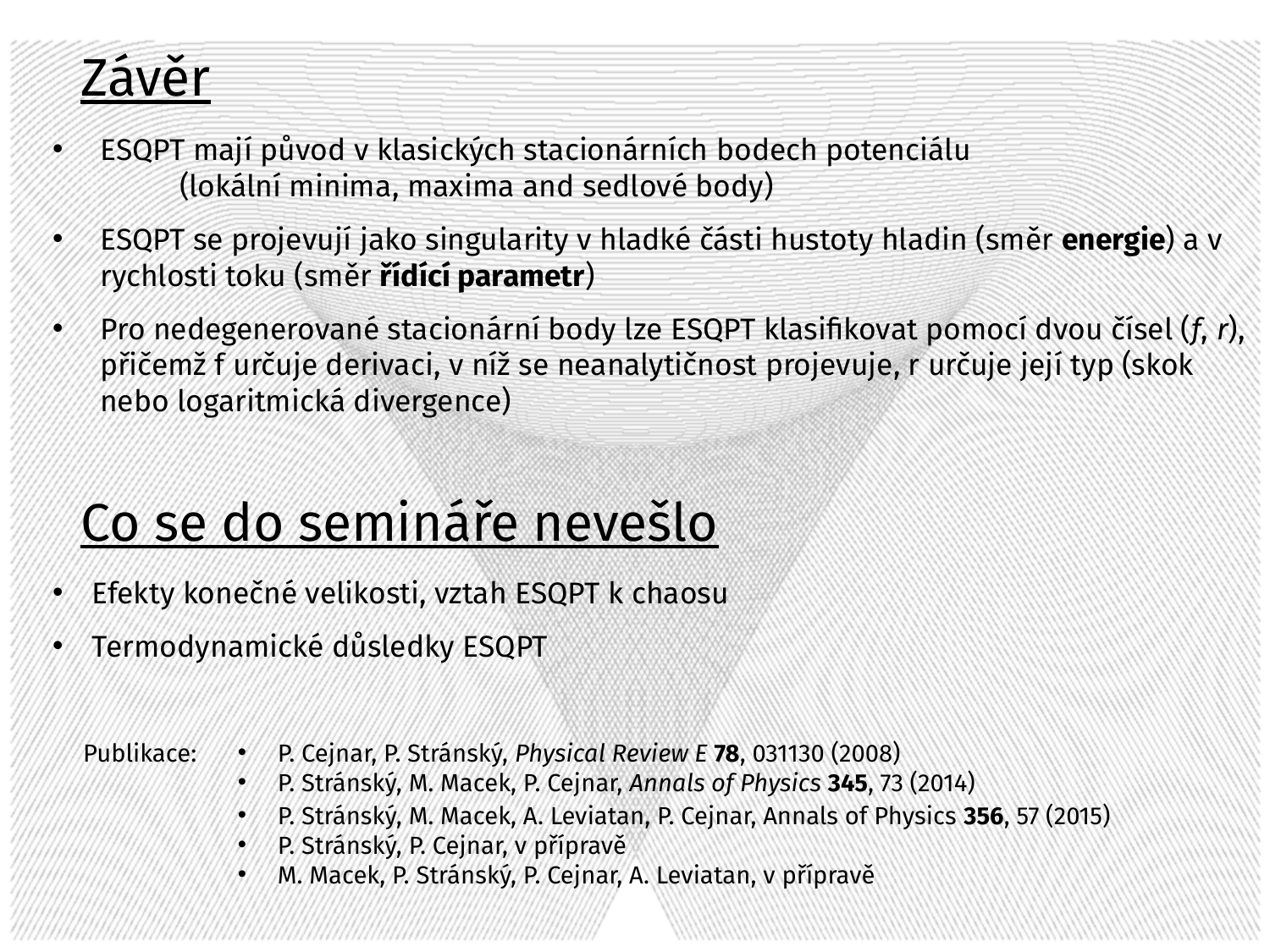

Závěr
ESQPT mají původ v klasických stacionárních bodech potenciálu
	(lokální minima, maxima and sedlové body)
ESQPT se projevují jako singularity v hladké části hustoty hladin (směr energie) a v rychlosti toku (směr řídící parametr)
Pro nedegenerované stacionární body lze ESQPT klasifikovat pomocí dvou čísel (f, r), přičemž f určuje derivaci, v níž se neanalytičnost projevuje, r určuje její typ (skok nebo logaritmická divergence)
Co se do semináře nevešlo
Efekty konečné velikosti, vztah ESQPT k chaosu
Termodynamické důsledky ESQPT
Publikace:
P. Cejnar, P. Stránský, Physical Review E 78, 031130 (2008)
P. Stránský, M. Macek, P. Cejnar, Annals of Physics 345, 73 (2014)
P. Stránský, M. Macek, A. Leviatan, P. Cejnar, Annals of Physics 356, 57 (2015)
P. Stránský, P. Cejnar, v přípravě
M. Macek, P. Stránský, P. Cejnar, A. Leviatan, v přípravě